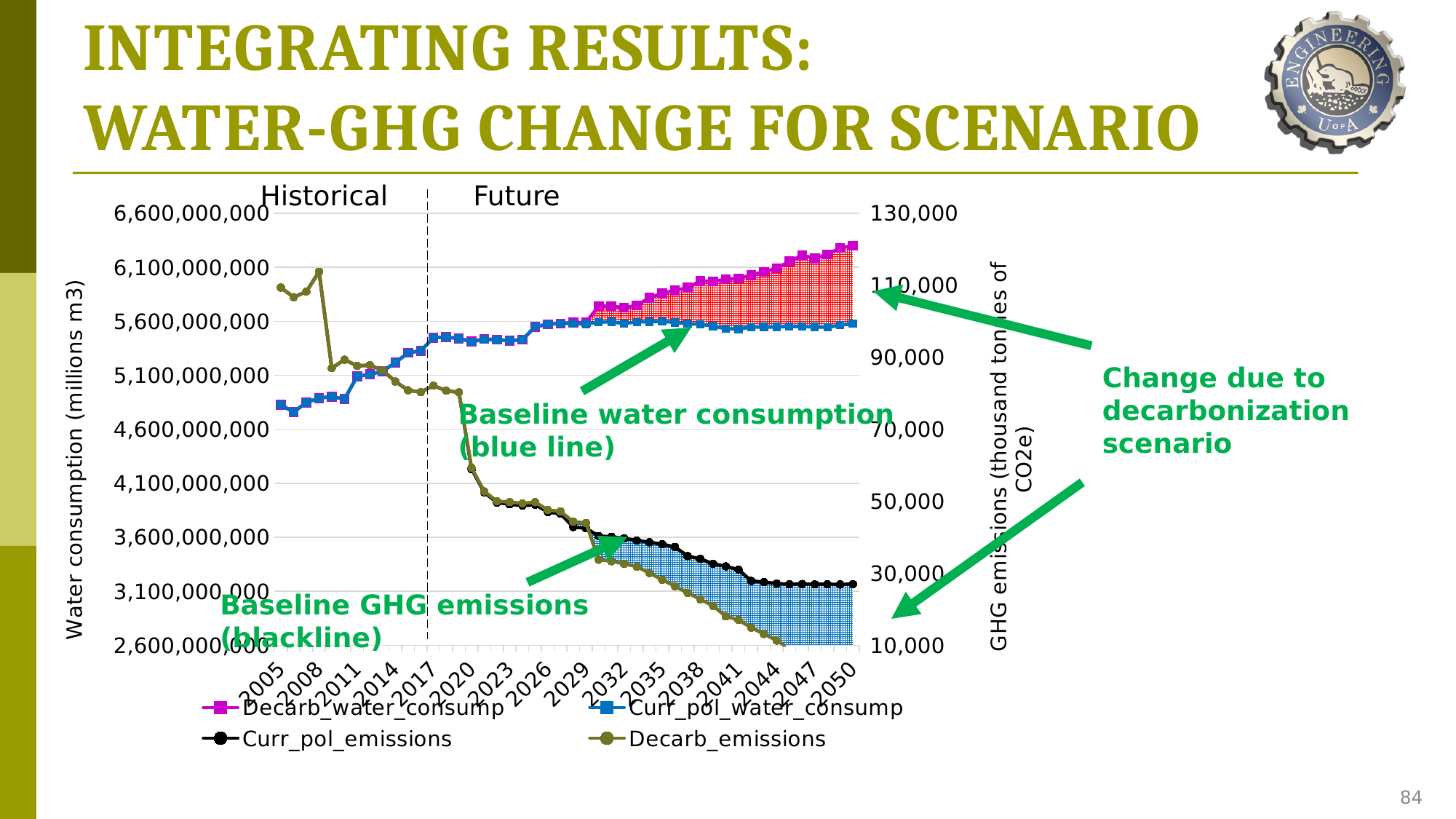

# INTEGRATING RESULTS: WATER-GHG CHANGE FOR SCENARIO
Historical
Future

### Chart

| Category | Bottom | Gap | Bottom | Gap | Decarb_water_consump | Curr_pol_water_consump | Curr_pol_emissions | Decarb_emissions |
|---|---|---|---|---|---|---|---|---|
| 2005 | 4826312704.93837 | 0.0 | 109375.6590727843 | 0.0 | 4826312704.93837 | 4826312704.93837 | 109375.6590727843 | 109375.6590727843 |
| 2006 | 4759602571.18413 | 0.0 | 106703.655175755 | 0.0 | 4759602571.18413 | 4759602571.18413 | 106703.655175755 | 106703.655175755 |
| 2007 | 4848836852.33552 | 0.0 | 108239.1334897445 | 0.0 | 4848836852.33552 | 4848836852.33552 | 108239.1334897445 | 108239.1334897445 |
| 2008 | 4888858940.09268 | 0.0 | 113768.1665807821 | 0.0 | 4888858940.09268 | 4888858940.09268 | 113768.166580782 | 113768.1665807821 |
| 2009 | 4902429798.85685 | 0.0 | 86989.5286496861 | 0.0 | 4902429798.85685 | 4902429798.85685 | 86989.52864968612 | 86989.5286496861 |
| 2010 | 4880040933.07858 | 0.0 | 89345.1491968875 | 0.0 | 4880040933.07858 | 4880040933.07858 | 89345.1491968875 | 89345.1491968875 |
| 2011 | 5089438767.46804 | 0.0 | 87631.13480347602 | 0.0 | 5089438767.46804 | 5089438767.46804 | 87631.13480347602 | 87631.13480347602 |
| 2012 | 5108770464.07792 | 0.0 | 87817.1518735124 | 0.0 | 5108770464.07792 | 5108770464.07792 | 87817.1518735124 | 87817.1518735124 |
| 2013 | 5138235308.95882 | 0.0 | 86389.41048739255 | 0.0 | 5138235308.95882 | 5138235308.95882 | 86389.4104873926 | 86389.41048739255 |
| 2014 | 5217455207.54376 | 0.0 | 83282.00511141354 | 0.0 | 5217455207.54376 | 5217455207.54376 | 83282.00511141353 | 83282.00511141354 |
| 2015 | 5308149966.13663 | 0.0 | 80857.5236291393 | 0.0 | 5308149966.13663 | 5308149966.13663 | 80857.5236291393 | 80857.5236291393 |
| 2016 | 5327143351.19242 | 0.0 | 80324.46154186105 | 0.0 | 5327143351.19242 | 5327143351.19242 | 80324.46154186105 | 80324.46154186105 |
| 2017 | 5448312883.77347 | 0.0 | 82133.04679476141 | 0.0 | 5448312883.77347 | 5448312883.77347 | 82133.04679476144 | 82133.04679476141 |
| 2018 | 5453442538.32129 | 0.0 | 80723.2737545472 | 0.0 | 5453442538.32129 | 5453442538.32129 | 80723.2737545472 | 80723.2737545472 |
| 2019 | 5441621822.16411 | 0.0 | 80265.2791849713 | 0.0 | 5441621822.16411 | 5441621822.16411 | 80265.2791849713 | 80265.2791849713 |
| 2020 | 5410917476.96545 | 1419808.12433433 | 59273.62845644308 | -311.6296809634878 | 5412337285.08979 | 5410917476.96545 | 58961.9987754796 | 59273.62845644308 |
| 2021 | 5432874147.35806 | 3652279.49046993 | 52738.89466168747 | -271.7061082563593 | 5436526426.84853 | 5432874147.35806 | 52467.18855343114 | 52738.89466168747 |
| 2022 | 5427982659.2773 | 3829202.0309 | 50012.88560924223 | -376.8903205475435 | 5431811861.3082 | 5427982659.2773 | 49635.99528869468 | 50012.88560924223 |
| 2023 | 5421584002.89075 | -819026.4667234425 | 49777.57628912221 | -568.8195936632544 | 5420764976.42402 | 5421584002.89075 | 49208.756695459 | 49777.57628912221 |
| 2024 | 5430768833.67387 | -1667616.43869972 | 49432.13309607891 | -626.1326354131816 | 5429101217.23517 | 5430768833.67387 | 48806.00046066569 | 49432.13309607891 |
| 2025 | 5550415804.71356 | -1395696.47899151 | 49752.2195009022 | -677.3786529597492 | 5549020108.23457 | 5550415804.71356 | 49074.8408479425 | 49752.2195009022 |
| 2026 | 5574022221.87547 | -1478095.8309927 | 47580.32916168345 | -562.489780866898 | 5572544126.04448 | 5574022221.87547 | 47017.83938081659 | 47580.32916168345 |
| 2027 | 5580296169.0687 | -490579.7569541931 | 47167.76031359218 | -617.8779725471836 | 5579805589.31175 | 5580296169.0687 | 46549.882341045 | 47167.76031359218 |
| 2028 | 5580678523.76304 | 7798471.94662952 | 44323.47031318461 | -1464.939626385458 | 5588476995.70966 | 5580678523.76304 | 42858.53068679915 | 44323.47031318461 |
| 2029 | 5575395513.27533 | 15635099.4132452 | 43979.76261000503 | -1464.729771357081 | 5591030612.68858 | 5575395513.27533 | 42515.03283864795 | 43979.76261000503 |
| 2030 | 5592129394.83016 | 146940589.062452 | 33773.25258793312 | 6572.721943685984 | 5739069983.89262 | 5592129394.83016 | 40345.9745316191 | 33773.25258793312 |
| 2031 | 5594530689.70511 | 147025447.70877 | 33348.29682051823 | 6790.190223348101 | 5741556137.41388 | 5594530689.70511 | 40138.48704386636 | 33348.29682051823 |
| 2032 | 5579654810.70691 | 145917141.80375 | 32650.77434984793 | 7070.883688799553 | 5725571952.51067 | 5579654810.70691 | 39721.6580386475 | 32650.77434984793 |
| 2033 | 5594193169.60522 | 152759955.63238 | 31847.30974511394 | 7278.142156484907 | 5746953125.2376 | 5594193169.60522 | 39125.45190159885 | 31847.30974511394 |
| 2034 | 5595565082.54182 | 224039806.338404 | 30049.4246397973 | 8572.883757397154 | 5819604888.88023 | 5595565082.54182 | 38622.30839719447 | 30049.4246397973 |
| 2035 | 5599835834.29524 | 259032274.24482 | 28225.9986661299 | 9839.805907154854 | 5858868108.54006 | 5599835834.29524 | 38065.80457328476 | 28225.9986661299 |
| 2036 | 5589080917.72222 | 297482983.835297 | 26403.41705442094 | 10894.90763439935 | 5886563901.55752 | 5589080917.72222 | 37298.32468882028 | 26403.41705442094 |
| 2037 | 5577494508.64476 | 333599475.533421 | 24557.8410410411 | 10221.09841205393 | 5911093984.17818 | 5577494508.64476 | 34778.93945309503 | 24557.8410410411 |
| 2038 | 5573192000.49471 | 400055805.502276 | 22774.51554902318 | 11206.5639518069 | 5973247805.99699 | 5573192000.49471 | 33981.07950083008 | 22774.51554902318 |
| 2039 | 5555359030.63156 | 415044794.472112 | 20947.81657067233 | 11717.05257977812 | 5970403825.10367 | 5555359030.63156 | 32664.86915045047 | 20947.81657067233 |
| 2040 | 5531956686.26685 | 456346084.507039 | 18059.68585791235 | 13856.69557093938 | 5988302770.7739 | 5531956686.26685 | 31916.38142885172 | 18059.68585791235 |
| 2041 | 5529027683.23352 | 467770788.677456 | 17038.05084362535 | 13985.785658237 | 5996798471.91097 | 5529027683.23352 | 31023.83650186233 | 17038.05084362535 |
| 2042 | 5546989500.62745 | 481331017.213811 | 14893.80944087277 | 12985.54918463869 | 6028320517.84126 | 5546989500.62745 | 27879.35862551146 | 14893.80944087277 |
| 2043 | 5547314870.99847 | 511472082.748194 | 13143.27334499992 | 14414.55451806102 | 6058786953.74666 | 5547314870.99847 | 27557.82786306095 | 13143.27334499992 |
| 2044 | 5547248136.3716 | 543984971.10007 | 11326.75320626123 | 15814.27237259978 | 6091233107.47165 | 5547248136.3716 | 27141.025578861 | 11326.75320626123 |
| 2045 | 5552114586.52022 | 602751798.478795 | 9174.237933753495 | 17776.04467104197 | 6154866384.99902 | 5552114586.52022 | 26950.28260479548 | 9174.237933753495 |
| 2046 | 5551419846.20514 | 658637079.83538 | 8174.2379337535 | 18855.49104657808 | 6210056926.04052 | 5551419846.20514 | 27029.72898033158 | 8174.2379337535 |
| 2047 | 5547471126.59843 | 636517163.815183 | 6174.2379337535 | 20765.77421372584 | 6183988290.41361 | 5547471126.59843 | 26940.0121474793 | 6174.2379337535 |
| 2048 | 5545155051.30799 | 675043450.736738 | 4174.2379337535 | 22784.2621285103 | 6220198502.04473 | 5545155051.30799 | 26958.5000622638 | 4174.2379337535 |
| 2049 | 5564191460.1322 | 715239591.022097 | 2174.2379337535 | 24720.93153774785 | 6279431051.1543 | 5564191460.1322 | 26895.16947150135 | 2174.2379337535 |
| 2050 | 5578313978.46613 | 722057958.070323 | 500.0 | 26512.14592593384 | 6300371936.53645 | 5578313978.46613 | 27012.14592593384 | 500.0 |
Change due to decarbonization scenario
Baseline water consumption
(blue line)
Baseline GHG emissions (blackline)
84